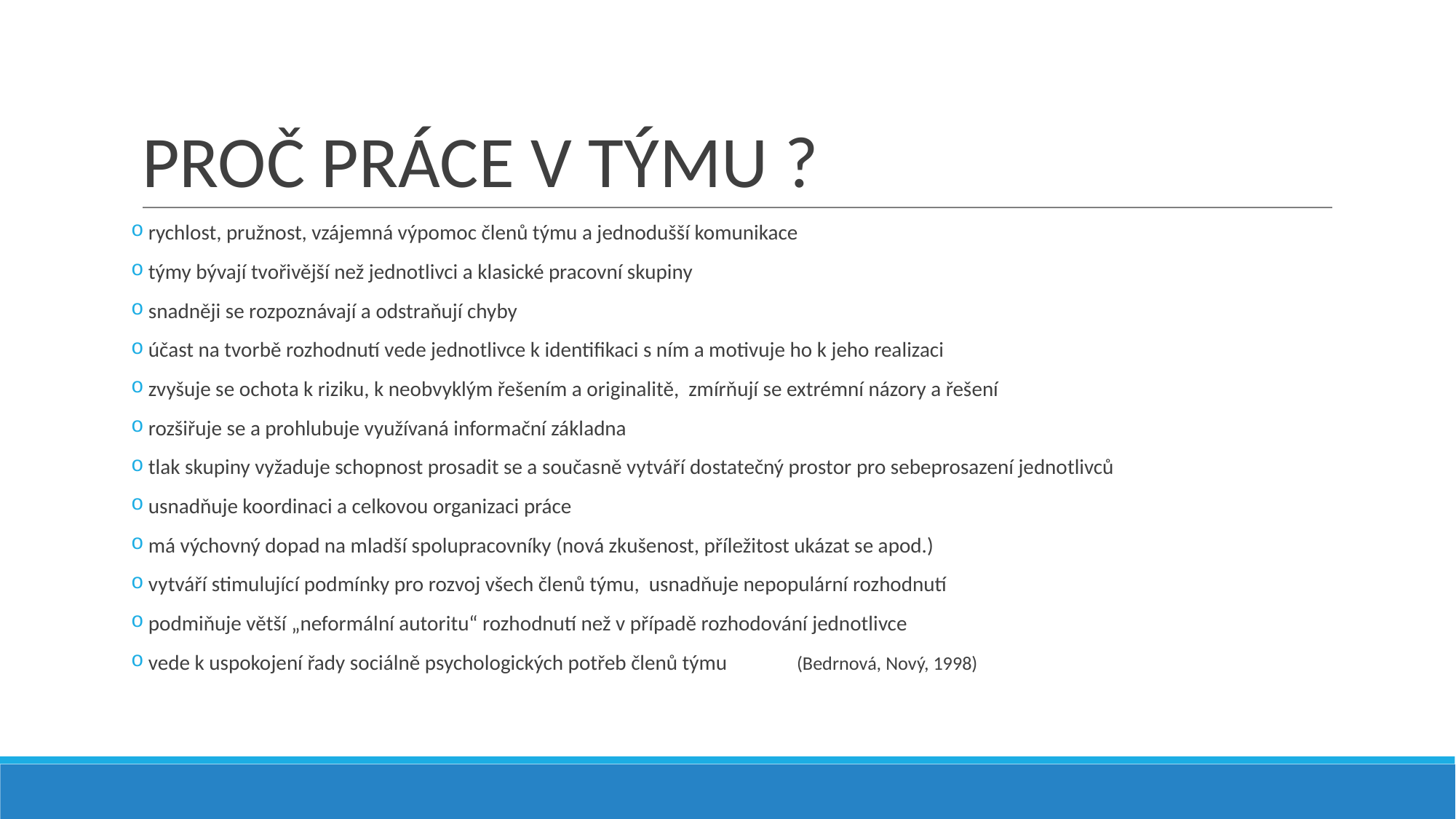

# PROČ PRÁCE V TÝMU ?
 rychlost, pružnost, vzájemná výpomoc členů týmu a jednodušší komunikace
 týmy bývají tvořivější než jednotlivci a klasické pracovní skupiny
 snadněji se rozpoznávají a odstraňují chyby
 účast na tvorbě rozhodnutí vede jednotlivce k identifikaci s ním a motivuje ho k jeho realizaci
 zvyšuje se ochota k riziku, k neobvyklým řešením a originalitě,  zmírňují se extrémní názory a řešení
 rozšiřuje se a prohlubuje využívaná informační základna
 tlak skupiny vyžaduje schopnost prosadit se a současně vytváří dostatečný prostor pro sebeprosazení jednotlivců
 usnadňuje koordinaci a celkovou organizaci práce
 má výchovný dopad na mladší spolupracovníky (nová zkušenost, příležitost ukázat se apod.)
 vytváří stimulující podmínky pro rozvoj všech členů týmu,  usnadňuje nepopulární rozhodnutí
 podmiňuje větší „neformální autoritu“ rozhodnutí než v případě rozhodování jednotlivce
 vede k uspokojení řady sociálně psychologických potřeb členů týmu	(Bedrnová, Nový, 1998)